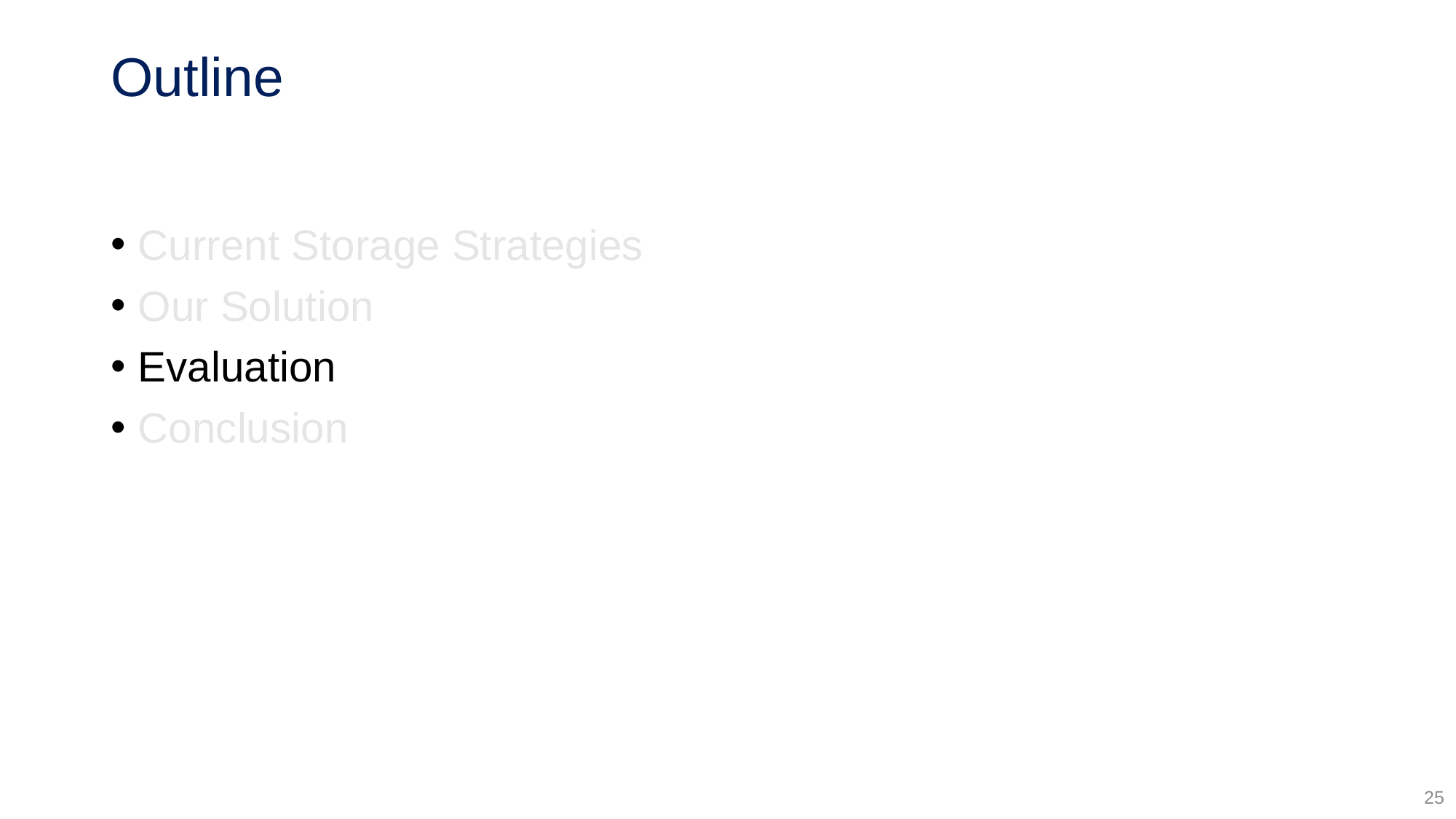

# Outline
Current Storage Strategies
Our Solution
Evaluation
Conclusion
25